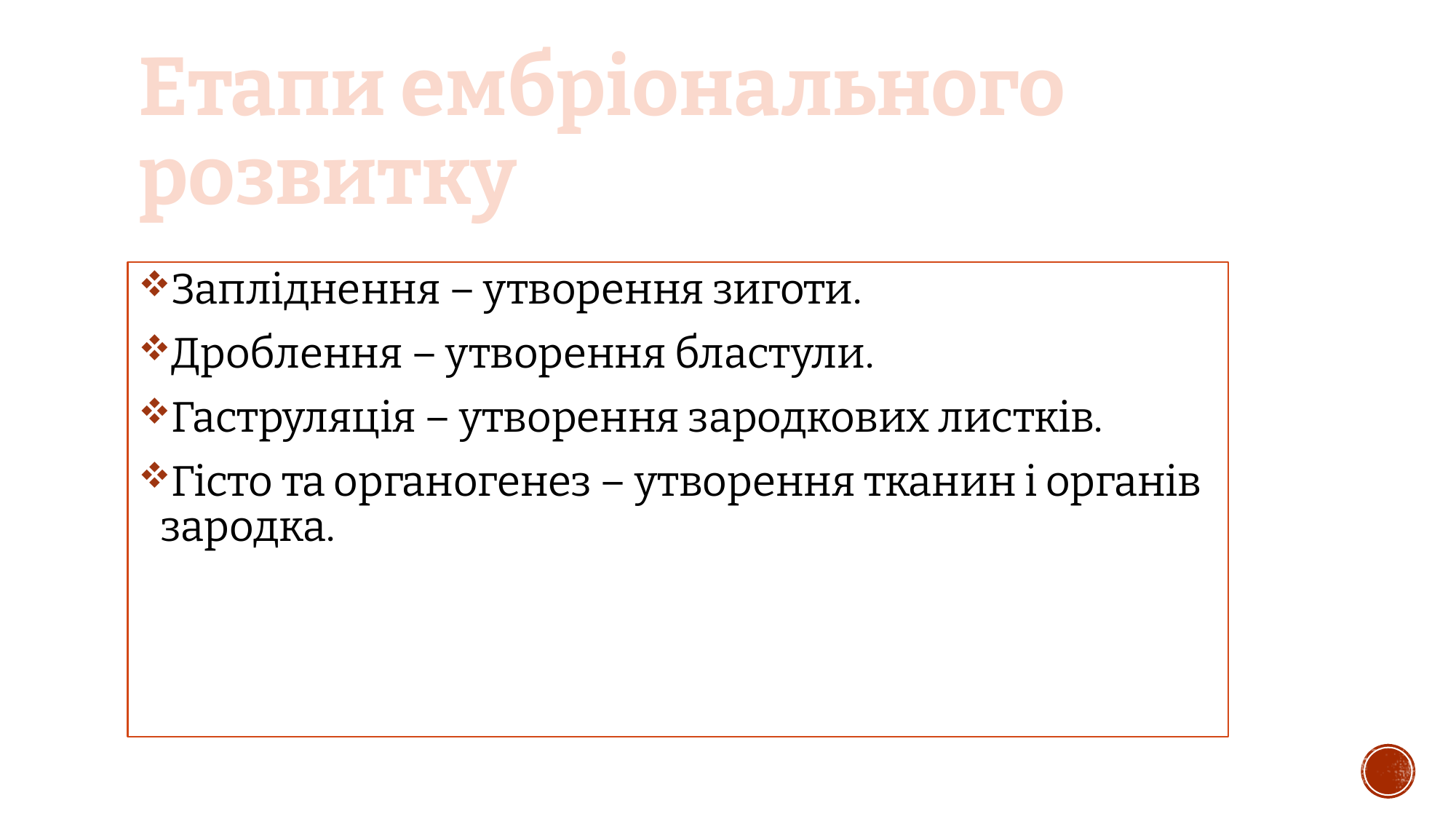

# Етапи ембріонального розвитку
Запліднення – утворення зиготи.
Дроблення – утворення бластули.
Гаструляція – утворення зародкових листків.
Гісто та органогенез – утворення тканин і органів зародка.